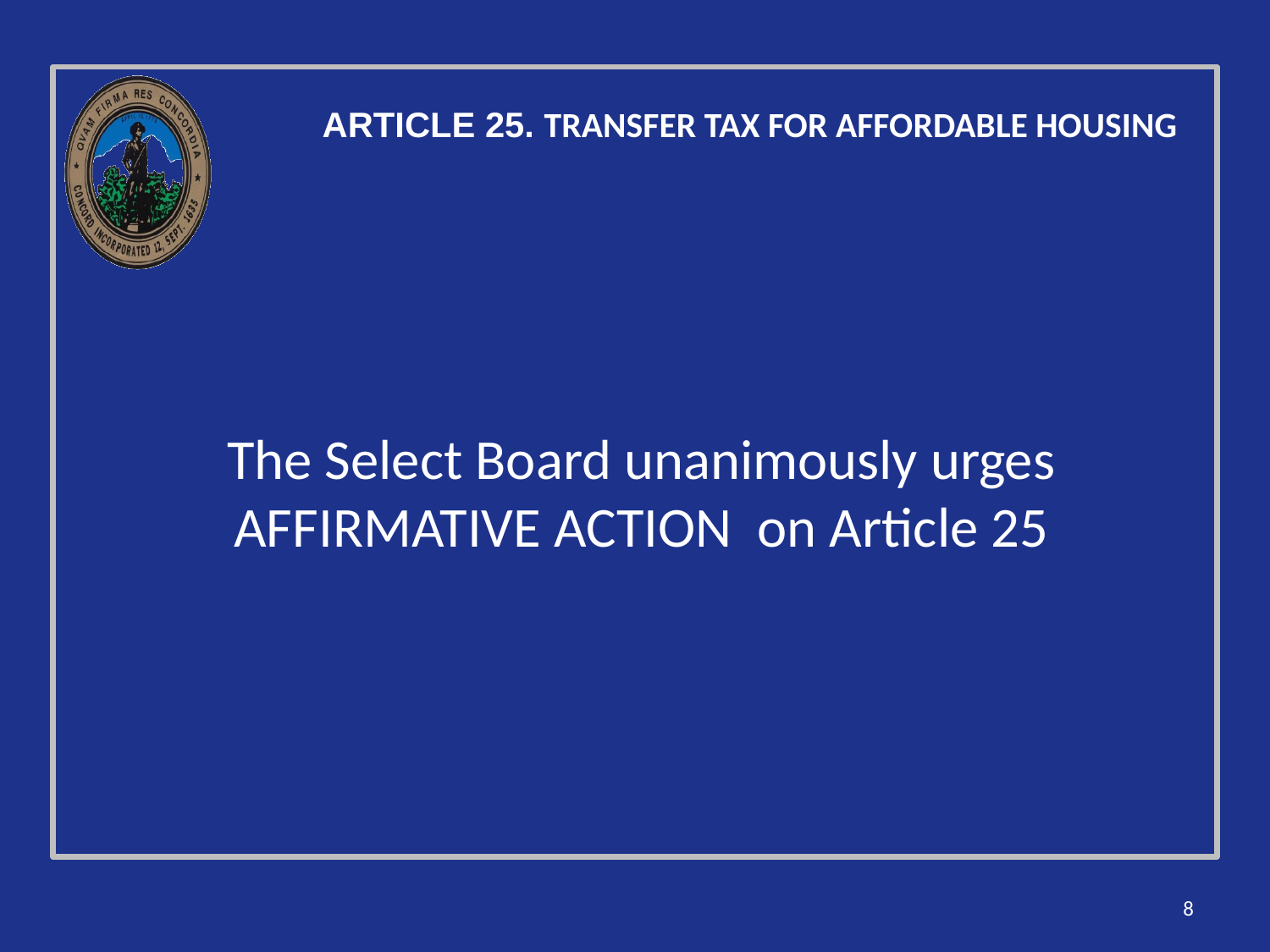

ARTICLE 25. TRANSFER TAX FOR AFFORDABLE HOUSING

The Select Board unanimously urges AFFIRMATIVE ACTION  on Article 25
8